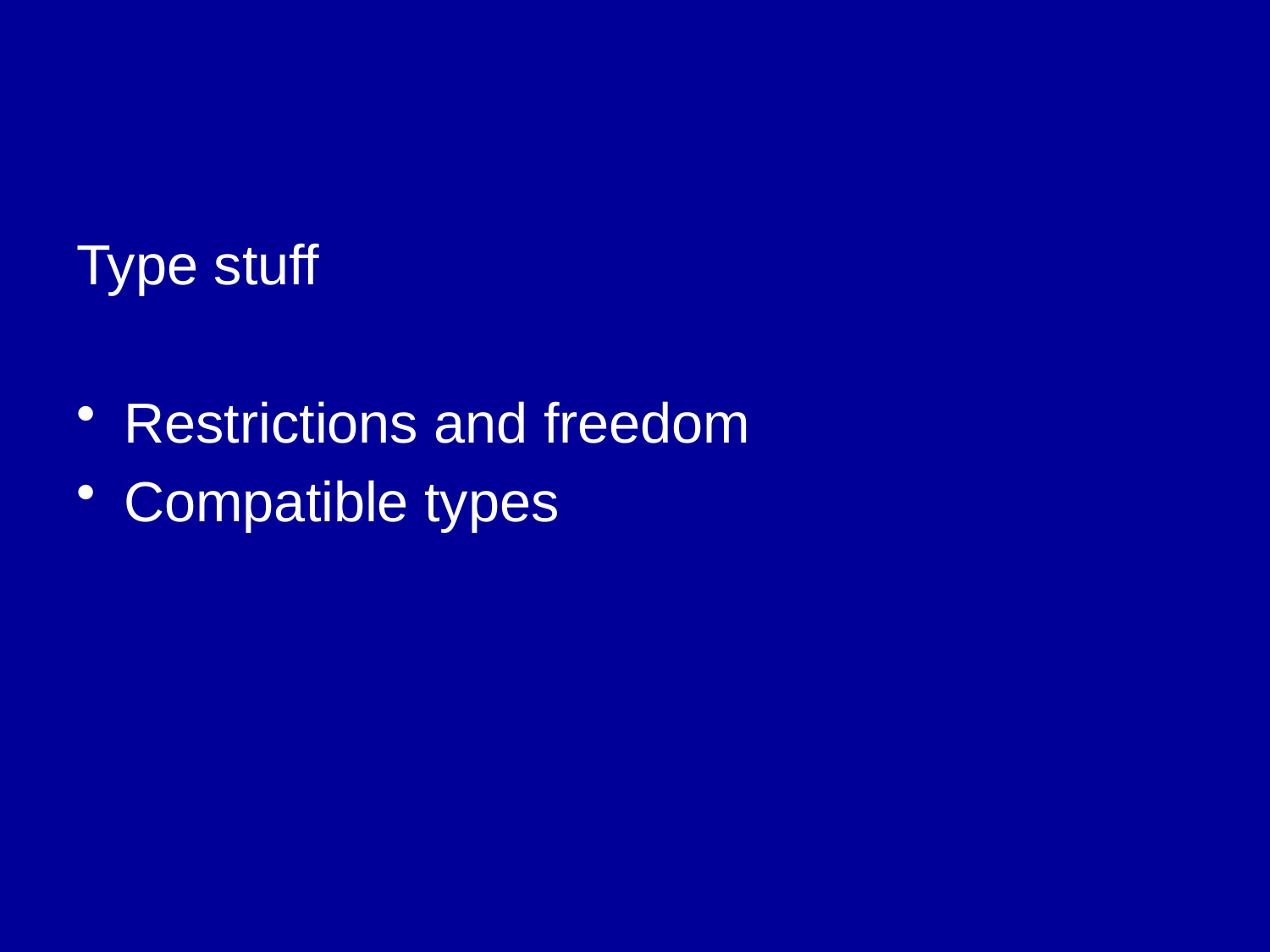

#
Type stuff

Restrictions and freedom
Compatible types